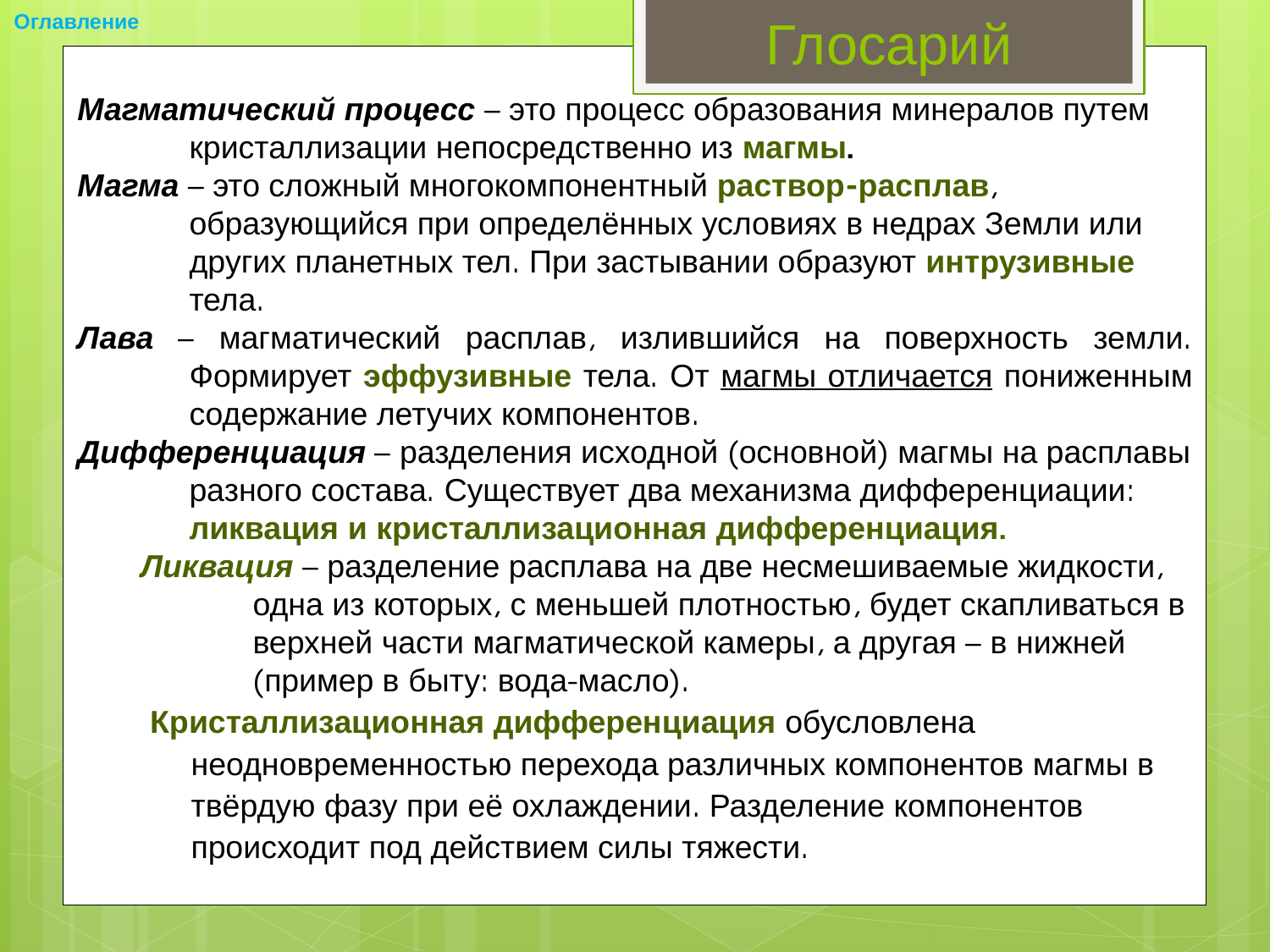

Оглавление
Глосарий
Магматический процесс – это процесс образования минералов путем кристаллизации непосредственно из магмы.
Магма – это сложный многокомпонентный раствор-расплав, образующийся при определённых условиях в недрах Земли или других планетных тел. При застывании образуют интрузивные тела.
Лава – магматический расплав, излившийся на поверхность земли. Формирует эффузивные тела. От магмы отличается пониженным содержание летучих компонентов.
Дифференциация – разделения исходной (основной) магмы на расплавы разного состава. Существует два механизма дифференциации: ликвация и кристаллизационная дифференциация.
Ликвация – разделение расплава на две несмешиваемые жидкости, одна из которых, с меньшей плотностью, будет скапливаться в верхней части магматической камеры, а другая – в нижней (пример в быту: вода-масло).
 Кристаллизационная дифференциация обусловлена неодновременностью перехода различных компонентов магмы в твёрдую фазу при её охлаждении. Разделение компонентов происходит под действием силы тяжести.